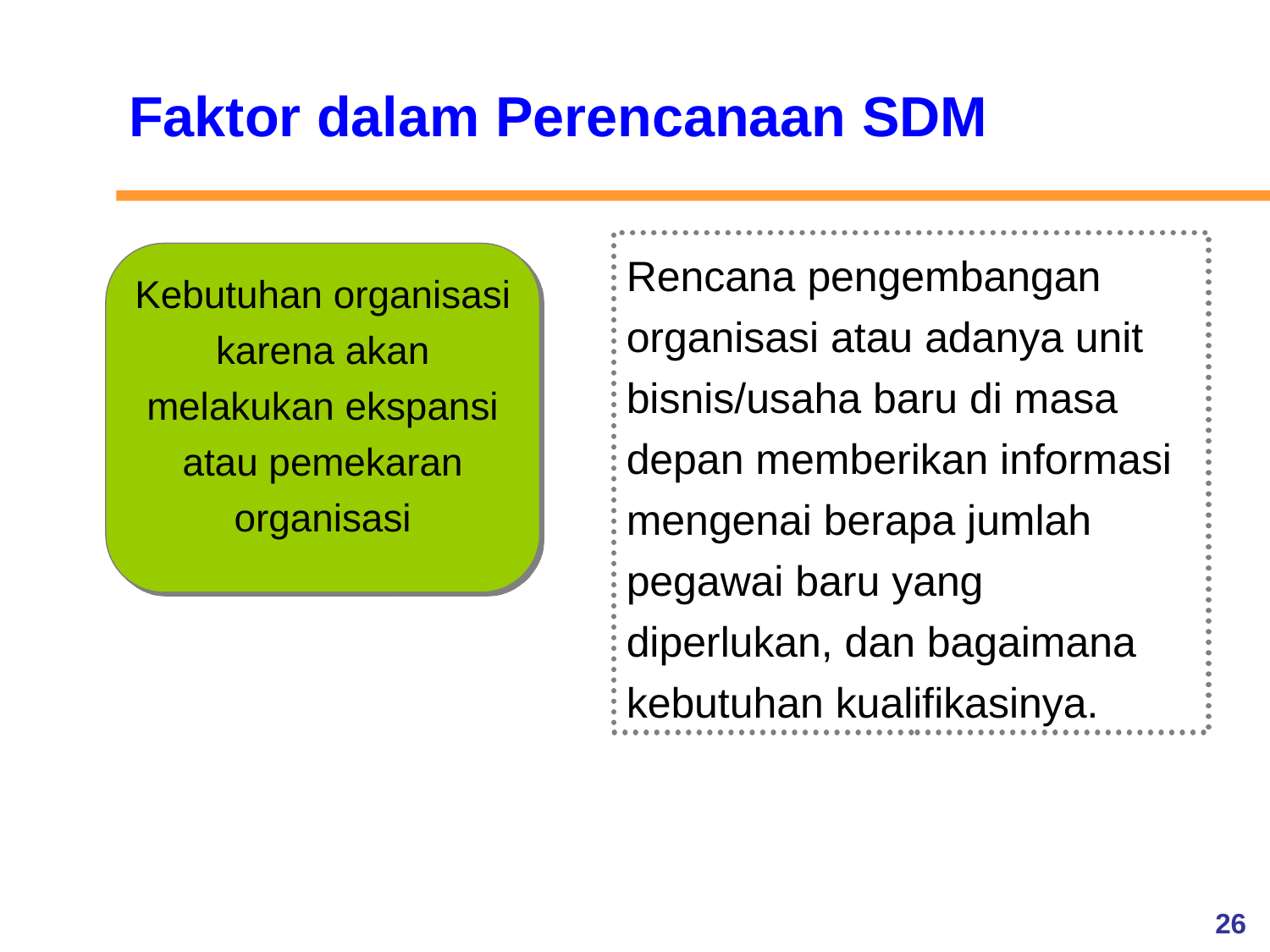

Faktor dalam Perencanaan SDM
Rencana pengembangan organisasi atau adanya unit bisnis/usaha baru di masa depan memberikan informasi mengenai berapa jumlah pegawai baru yang diperlukan, dan bagaimana kebutuhan kualifikasinya.

Kebutuhan organisasi karena akan melakukan ekspansi atau pemekaran organisasi